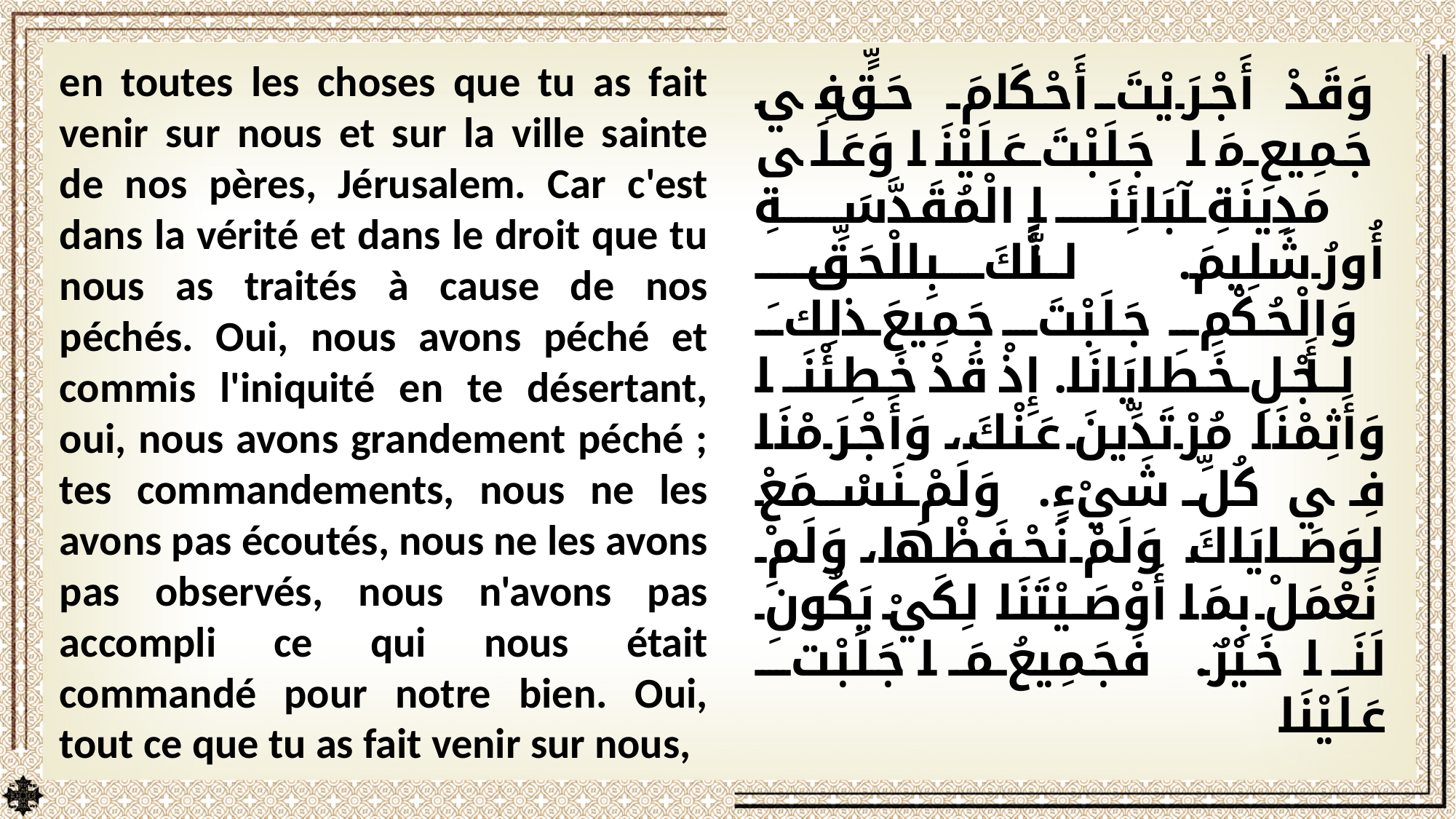

en toutes les choses que tu as fait venir sur nous et sur la ville sainte de nos pères, Jérusalem. Car c'est dans la vérité et dans le droit que tu nous as traités à cause de nos péchés. Oui, nous avons péché et commis l'iniquité en te désertant, oui, nous avons grandement péché ; tes commandements, nous ne les avons pas écoutés, nous ne les avons pas observés, nous n'avons pas accompli ce qui nous était commandé pour notre bien. Oui, tout ce que tu as fait venir sur nous,
 وَقَدْ أَجْرَيْتَ أَحْكَامَ حَقٍّ فِي جَمِيعِ مَا جَلَبْتَ عَلَيْنَا وَعَلَى مَدِينَةِ آبَائِنَا الْمُقَدَّسَةِ أُورُشَلِيمَ. لأَنَّكَ بِالْحَقِّ وَالْحُكْمِ جَلَبْتَ جَمِيعَ ذلِكَ لأَجْلِ خَطَايَانَا. إِذْ قَدْ خَطِئْنَا وَأَثِمْنَا مُرْتَدِّينَ عَنْكَ، وَأَجْرَمْنَا فِي كُلِّ شَيْءٍ. وَلَمْ نَسْمَعْ لِوَصَايَاكَ وَلَمْ نَحْفَظْهَا، وَلَمْ نَعْمَلْ بِمَا أَوْصَيْتَنَا لِكَيْ يَكُونَ لَنَا خَيْرٌ. فَجَمِيعُ مَا جَلَبْتَ عَلَيْنَا